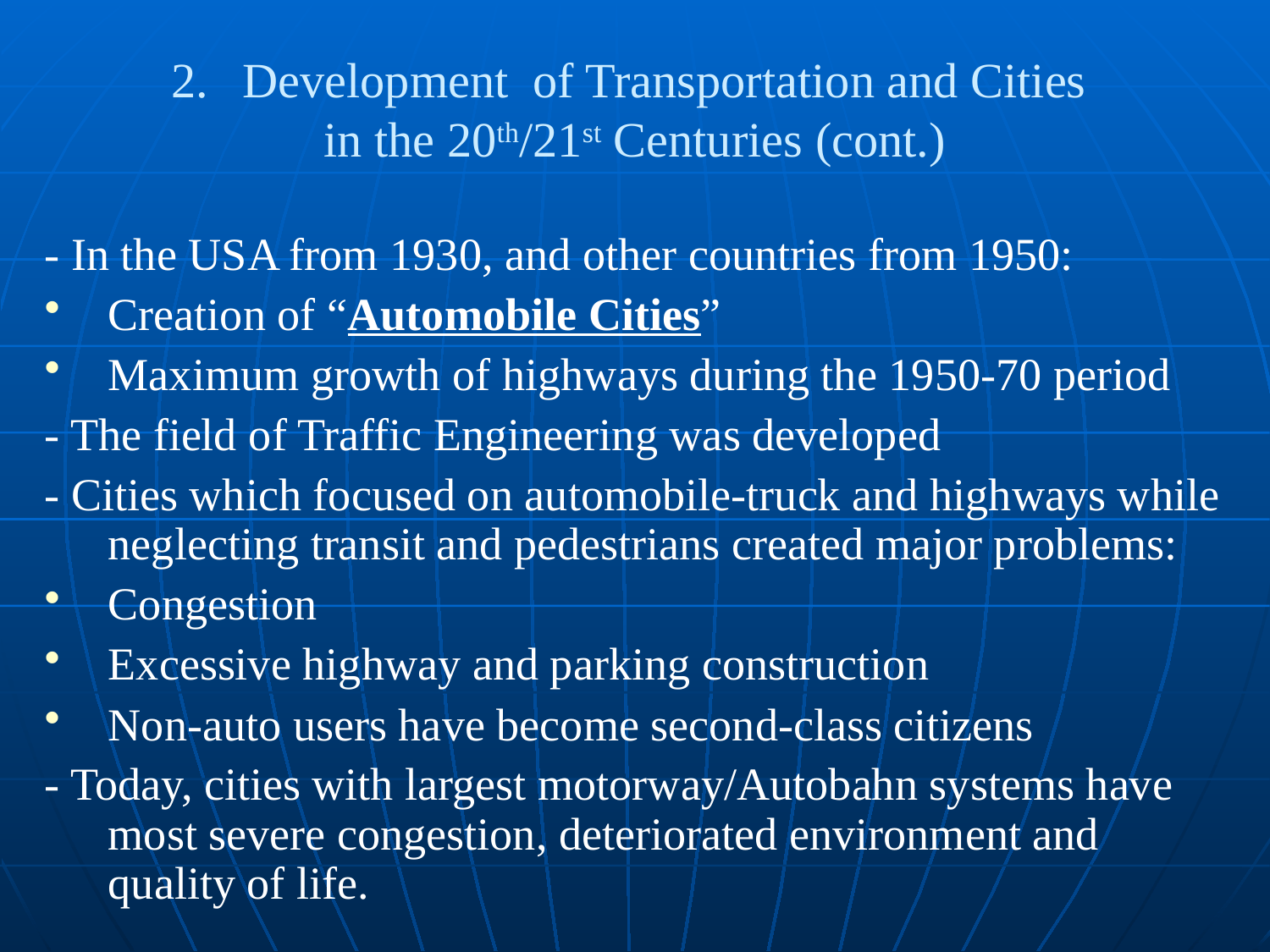

Development  of Transportation and Cities
in the 20th/21st Centuries (cont.)

- In the USA from 1930, and other countries from 1950:
Creation of “Automobile Cities”
Maximum growth of highways during the 1950-70 period
- The field of Traffic Engineering was developed
- Cities which focused on automobile-truck and highways while neglecting transit and pedestrians created major problems:
Congestion
Excessive highway and parking construction
Non-auto users have become second-class citizens
- Today, cities with largest motorway/Autobahn systems have most severe congestion, deteriorated environment and quality of life.